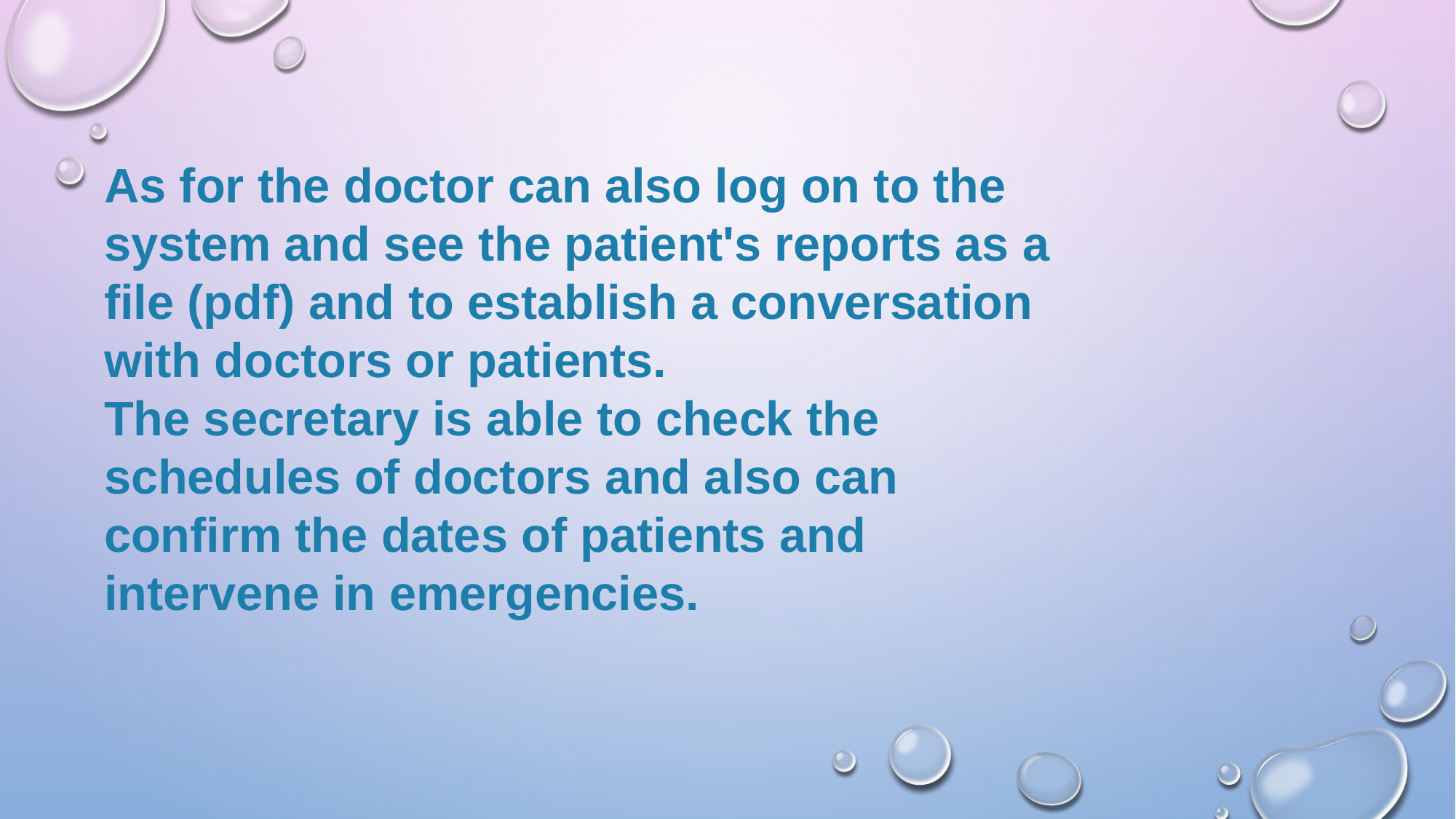

As for the doctor can also log on to the system and see the patient's reports as a file (pdf) and to establish a conversation with doctors or patients.
The secretary is able to check the schedules of doctors and also can confirm the dates of patients and intervene in emergencies.